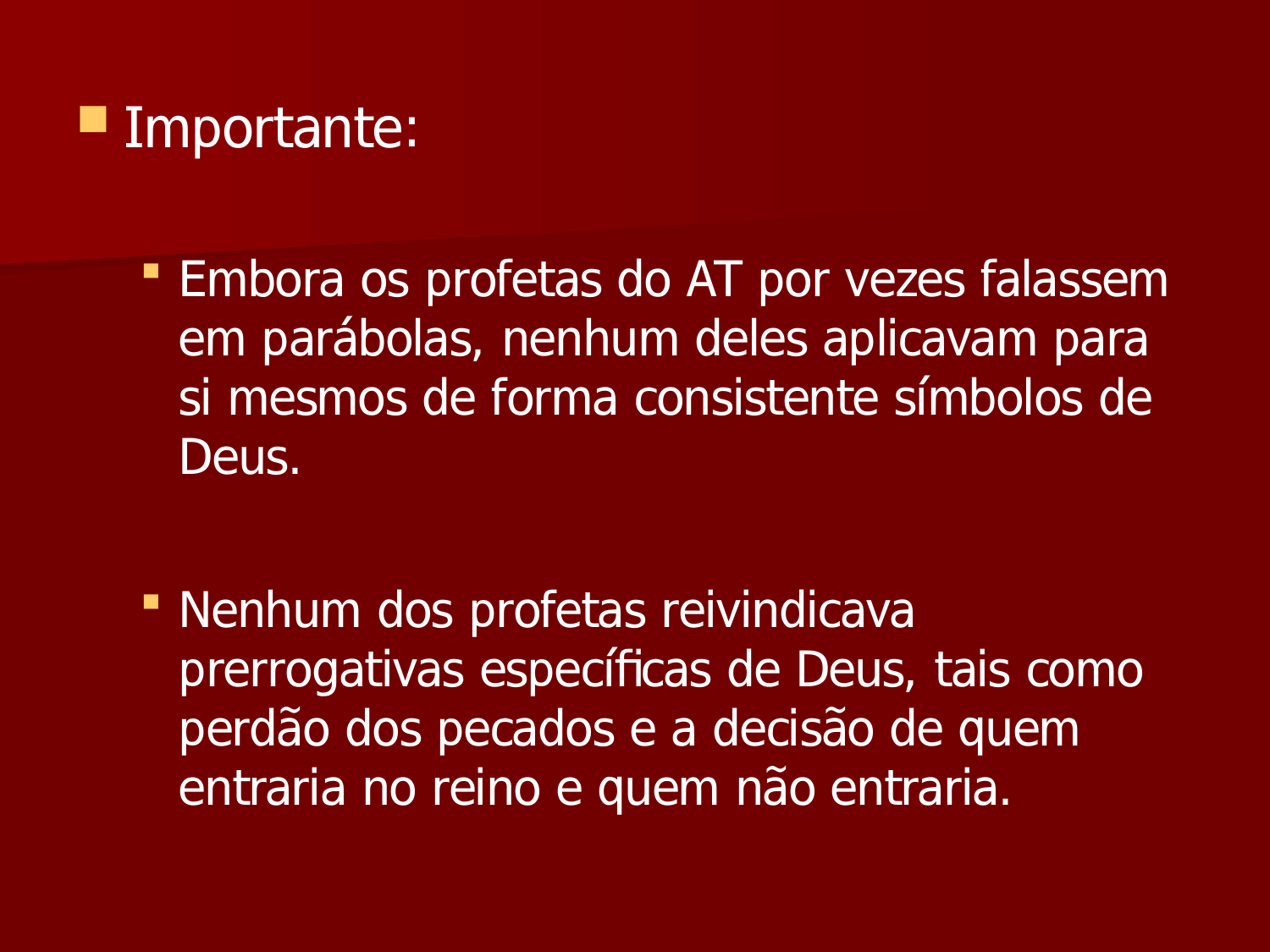

Importante:

Embora os profetas do AT por vezes falassem em parábolas, nenhum deles aplicavam para si mesmos de forma consistente símbolos de Deus.

Nenhum dos profetas reivindicava prerrogativas específicas de Deus, tais como perdão dos pecados e a decisão de quem entraria no reino e quem não entraria.